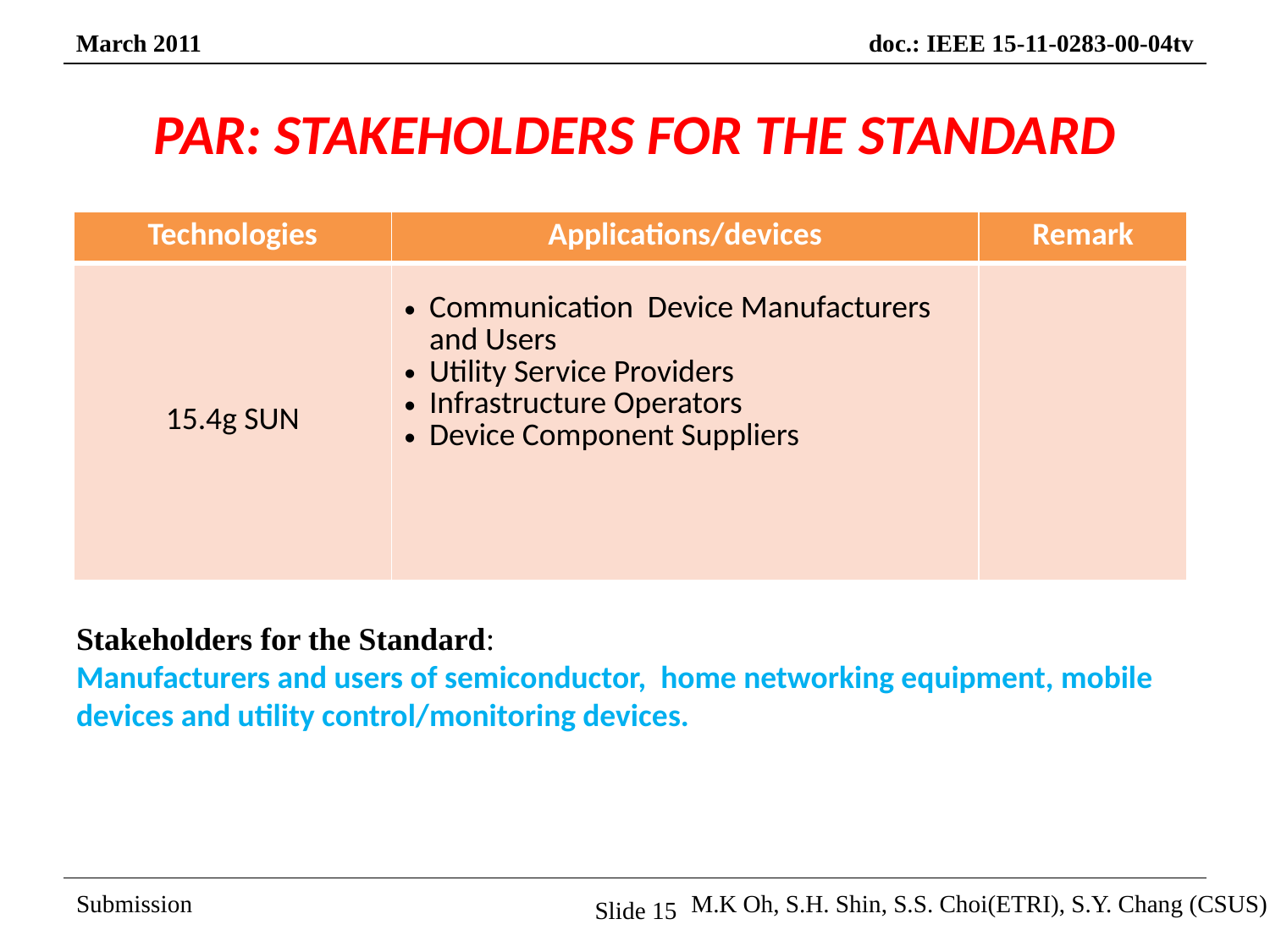

# PAR: STAKEHOLDERS FOR THE STANDARD
| Technologies | Applications/devices | Remark |
| --- | --- | --- |
| 15.4g SUN | Communication Device Manufacturers and Users Utility Service Providers Infrastructure Operators Device Component Suppliers |  |

Stakeholders for the Standard:
Manufacturers and users of semiconductor,  home networking equipment, mobile devices and utility control/monitoring devices.

Slide 15